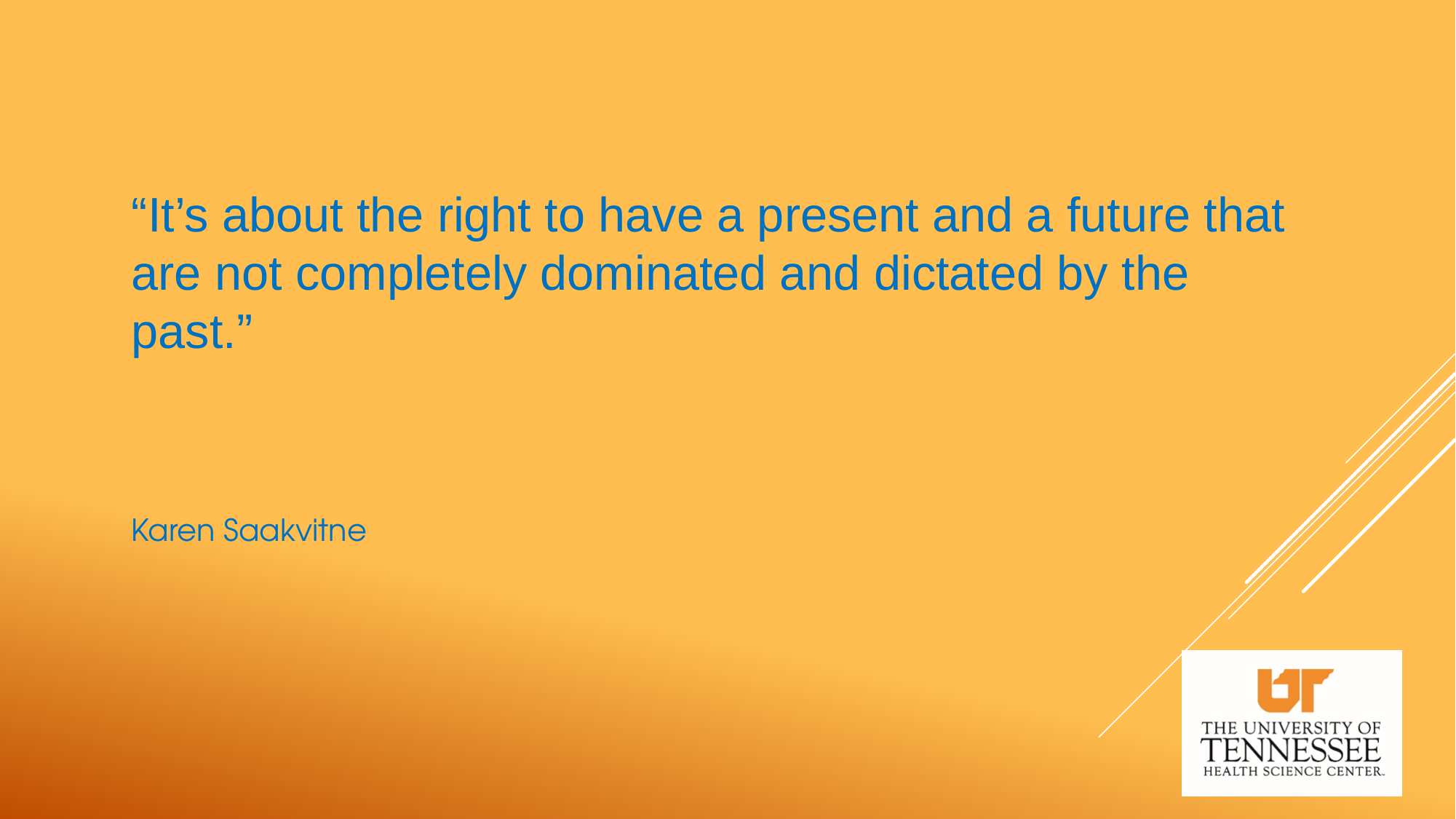

“It’s about the right to have a present and a future that are not completely dominated and dictated by the past.”

Karen Saakvitne